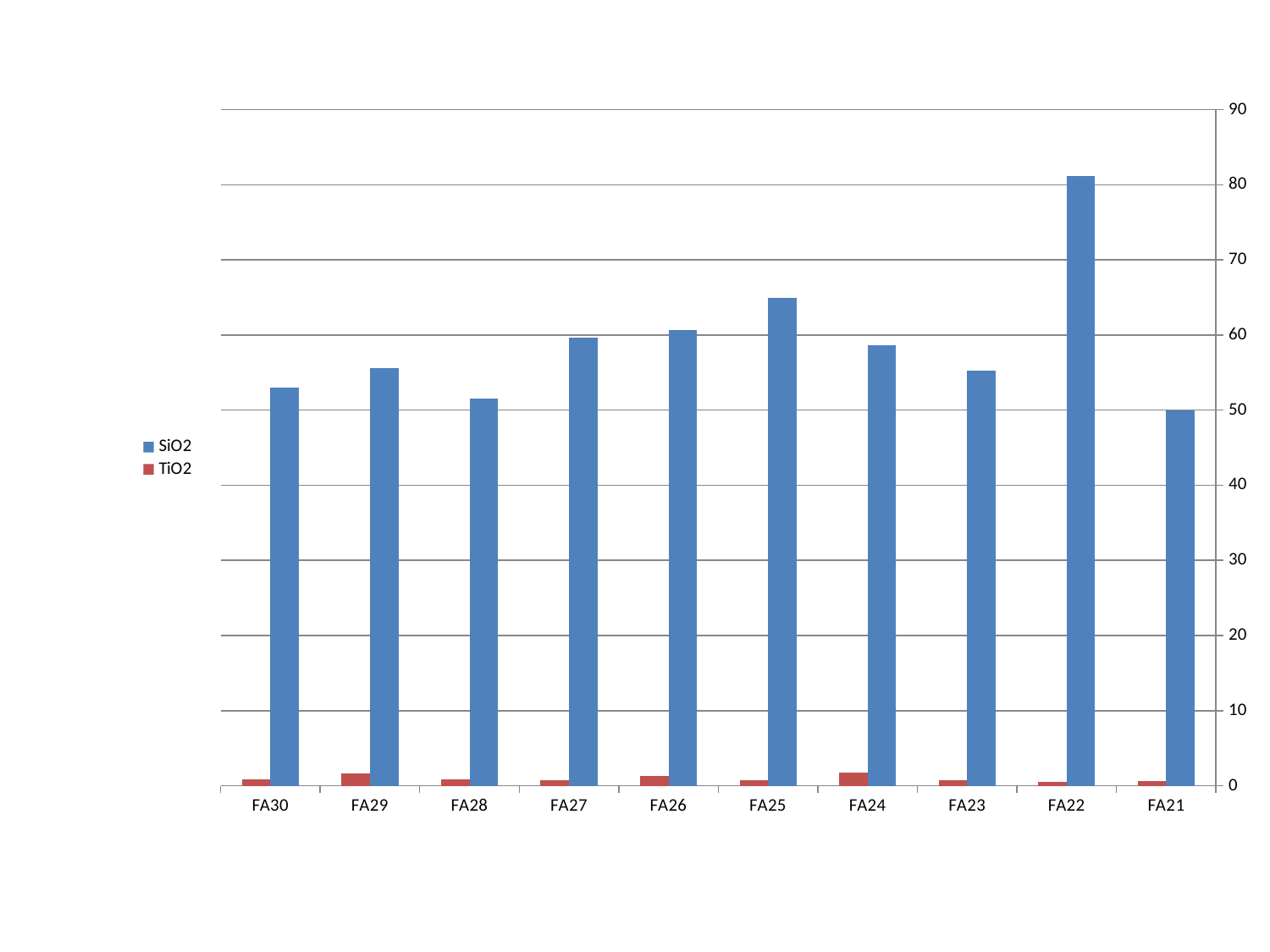

### Chart

| Category | SiO2 | TiO2 |
|---|---|---|
| FA21 | 50.01 | 0.6600000000000001 |
| FA22 | 81.13 | 0.5 |
| FA23 | 55.290000000000006 | 0.78 |
| FA24 | 58.67 | 1.75 |
| FA25 | 64.93 | 0.6900000000000001 |
| FA26 | 60.67 | 1.29 |
| FA27 | 59.67 | 0.7100000000000001 |
| FA28 | 51.5 | 0.81 |
| FA29 | 55.6 | 1.6600000000000001 |
| FA30 | 52.949999999999996 | 0.81 |